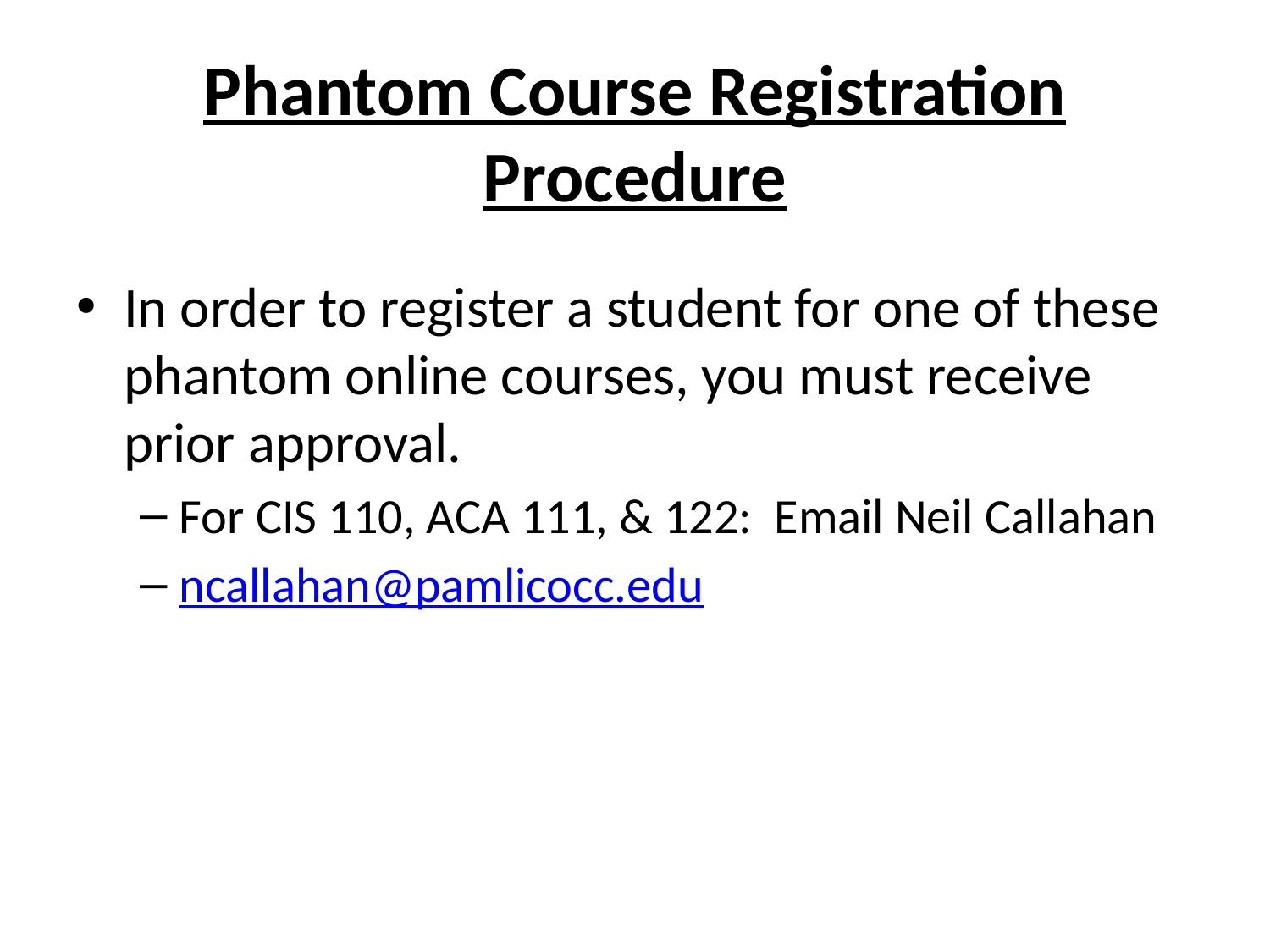

# Phantom Course Registration Procedure
In order to register a student for one of these phantom online courses, you must receive  prior approval.
For CIS 110, ACA 111, & 122:  Email Neil Callahan
ncallahan@pamlicocc.edu